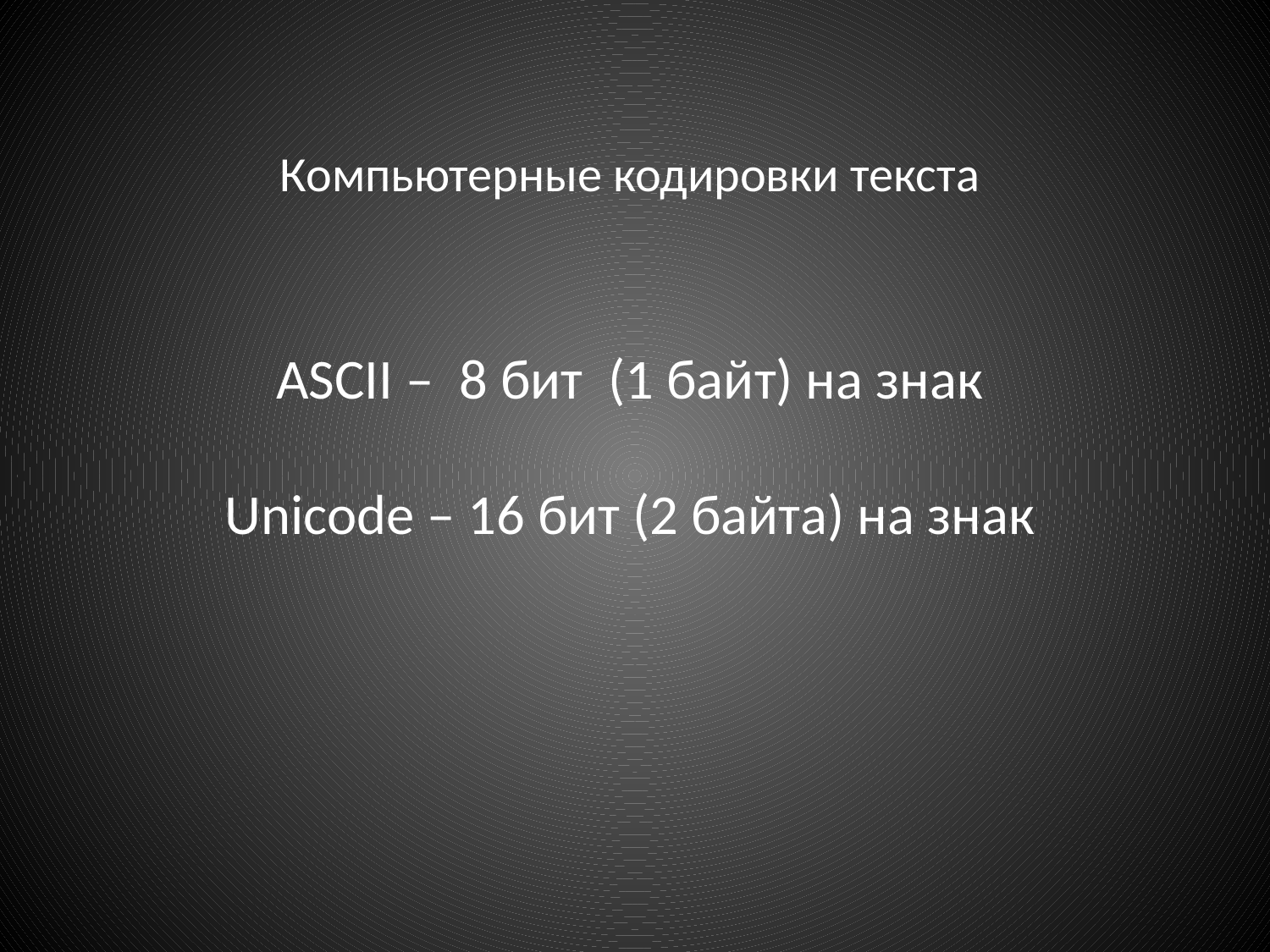

Компьютерные кодировки текста
ASCII –  8 бит  (1 байт) на знак

Unicode – 16 бит (2 байта) на знак